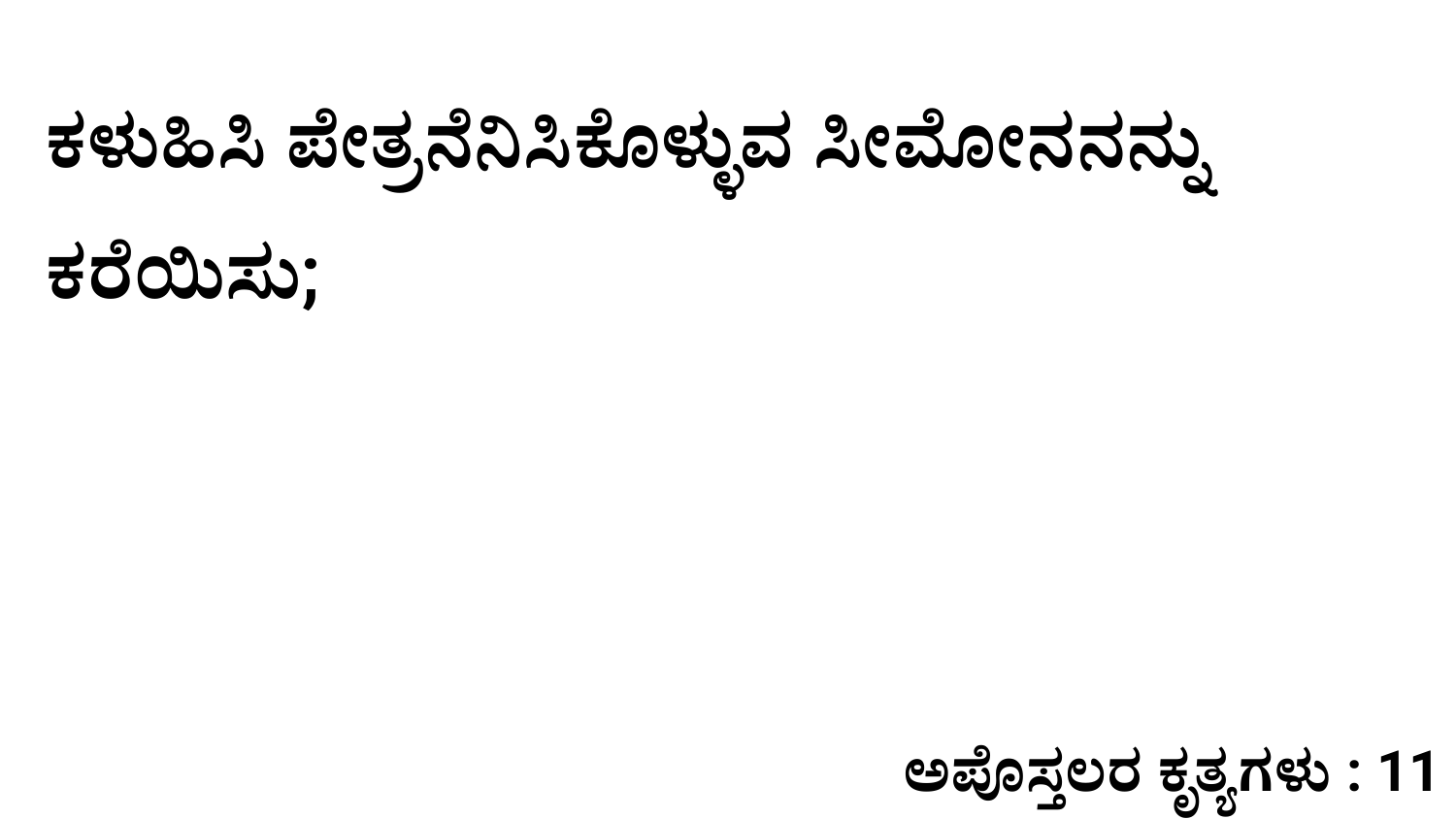

ಕಳುಹಿಸಿ ಪೇತ್ರನೆನಿಸಿಕೊಳ್ಳುವ ಸೀಮೋನನನ್ನು ಕರೆಯಿಸು;
ಅಪೊಸ್ತಲರ ಕೃತ್ಯಗಳು : 11